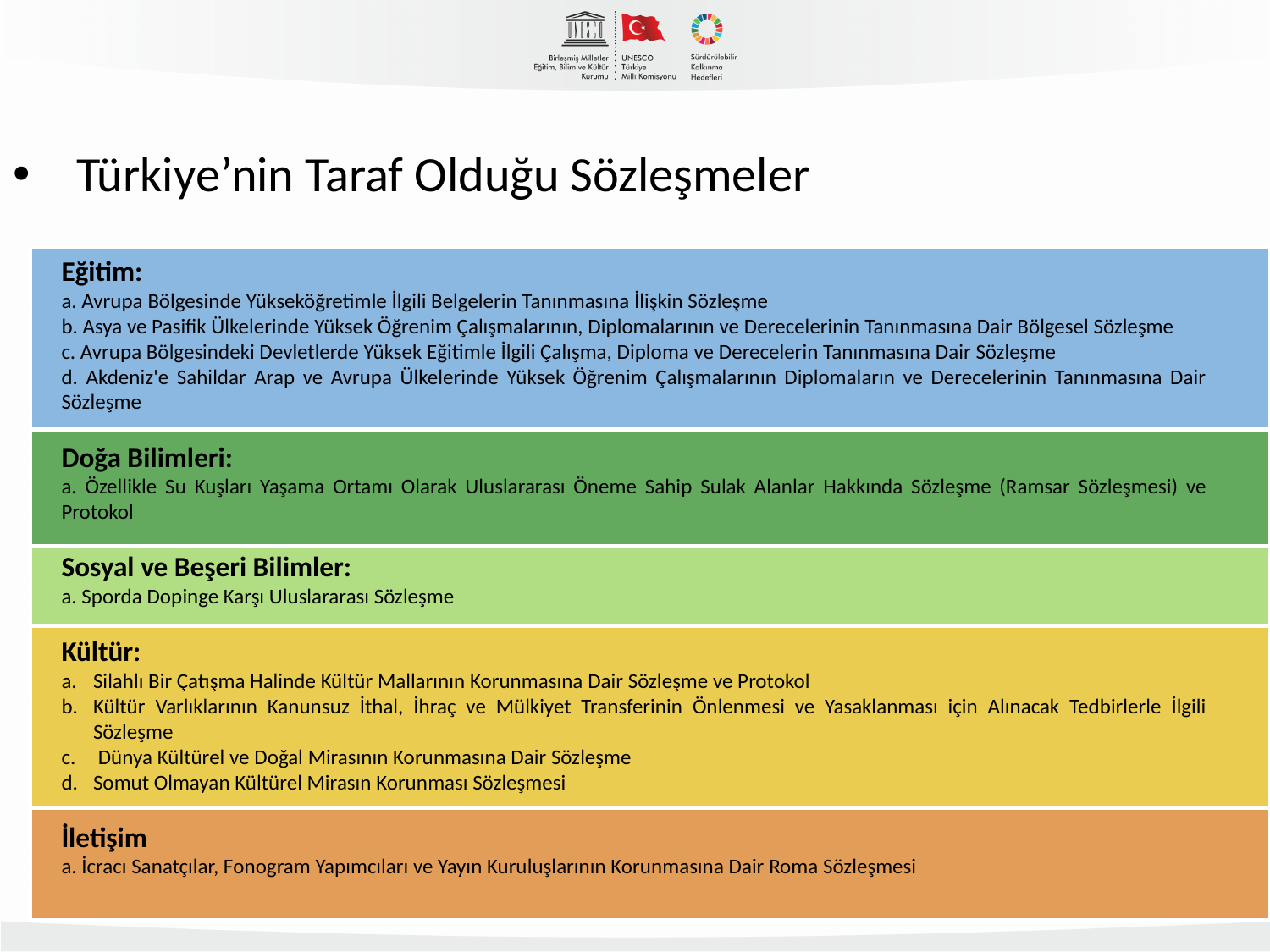

# Türkiye’nin Taraf Olduğu Sözleşmeler

Eğitim:
a. Avrupa Bölgesinde Yükseköğretimle İlgili Belgelerin Tanınmasına İlişkin Sözleşme
b. Asya ve Pasifik Ülkelerinde Yüksek Öğrenim Çalışmalarının, Diplomalarının ve Derecelerinin Tanınmasına Dair Bölgesel Sözleşme
c. Avrupa Bölgesindeki Devletlerde Yüksek Eğitimle İlgili Çalışma, Diploma ve Derecelerin Tanınmasına Dair Sözleşme
d. Akdeniz'e Sahildar Arap ve Avrupa Ülkelerinde Yüksek Öğrenim Çalışmalarının Diplomaların ve Derecelerinin Tanınmasına Dair Sözleşme

Doğa Bilimleri:
a. Özellikle Su Kuşları Yaşama Ortamı Olarak Uluslararası Öneme Sahip Sulak Alanlar Hakkında Sözleşme (Ramsar Sözleşmesi) ve Protokol

Sosyal ve Beşeri Bilimler:
a. Sporda Dopinge Karşı Uluslararası Sözleşme

Kültür:
Silahlı Bir Çatışma Halinde Kültür Mallarının Korunmasına Dair Sözleşme ve Protokol
Kültür Varlıklarının Kanunsuz İthal, İhraç ve Mülkiyet Transferinin Önlenmesi ve Yasaklanması için Alınacak Tedbirlerle İlgili Sözleşme
 Dünya Kültürel ve Doğal Mirasının Korunmasına Dair Sözleşme
Somut Olmayan Kültürel Mirasın Korunması Sözleşmesi

İletişim
a. İcracı Sanatçılar, Fonogram Yapımcıları ve Yayın Kuruluşlarının Korunmasına Dair Roma Sözleşmesi